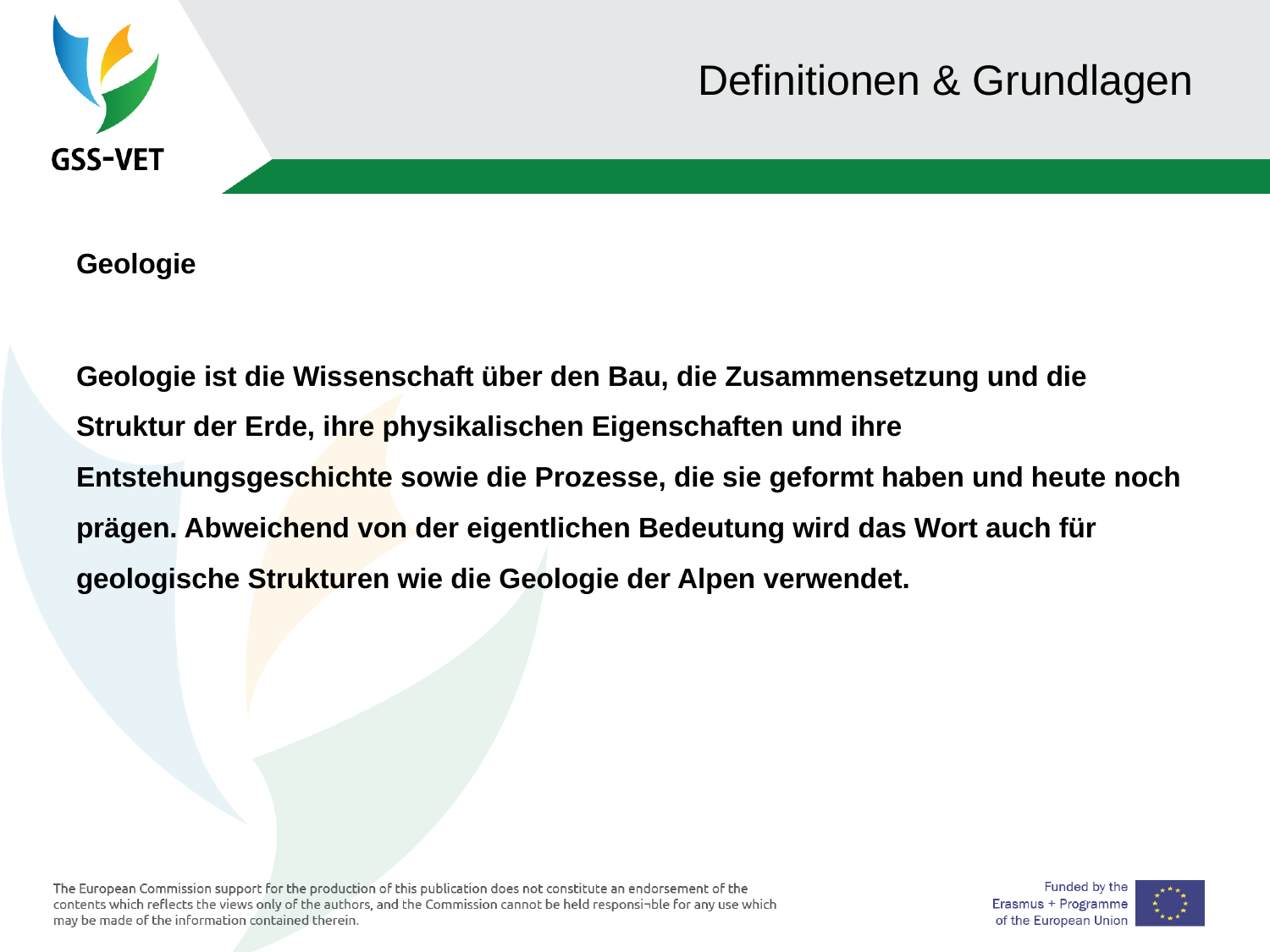

# Definitionen & Grundlagen
Geologie

Geologie ist die Wissenschaft über den Bau, die Zusammensetzung und die Struktur der Erde, ihre physikalischen Eigenschaften und ihre Entstehungsgeschichte sowie die Prozesse, die sie geformt haben und heute noch prägen. Abweichend von der eigentlichen Bedeutung wird das Wort auch für geologische Strukturen wie die Geologie der Alpen verwendet.